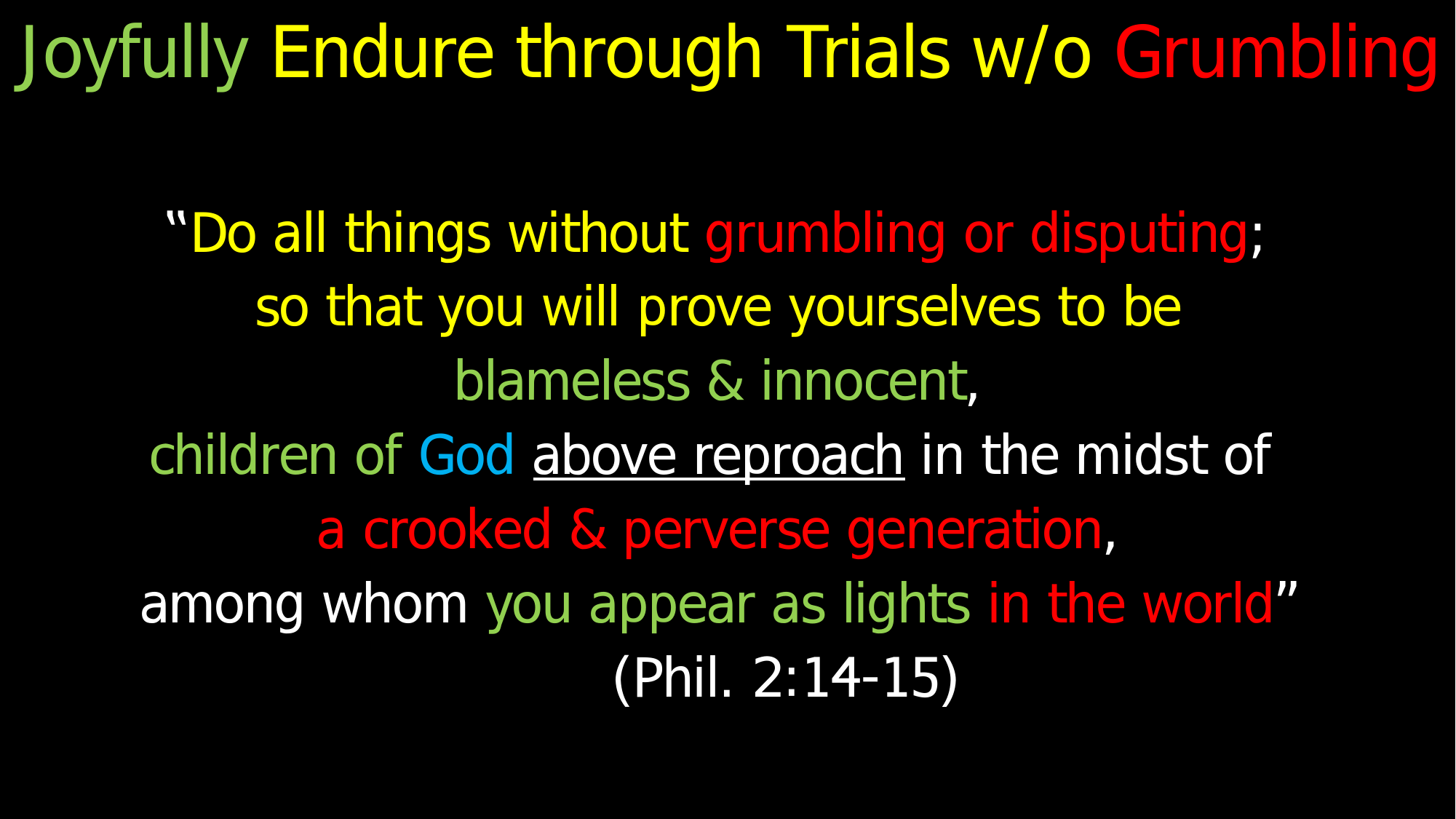

# Joyfully Endure through Trials w/o Grumbling

“Do all things without grumbling or disputing;
so that you will prove yourselves to be
blameless & innocent,
children of God above reproach in the midst of
a crooked & perverse generation,
among whom you appear as lights in the world”
       (Phil. 2:14-15)